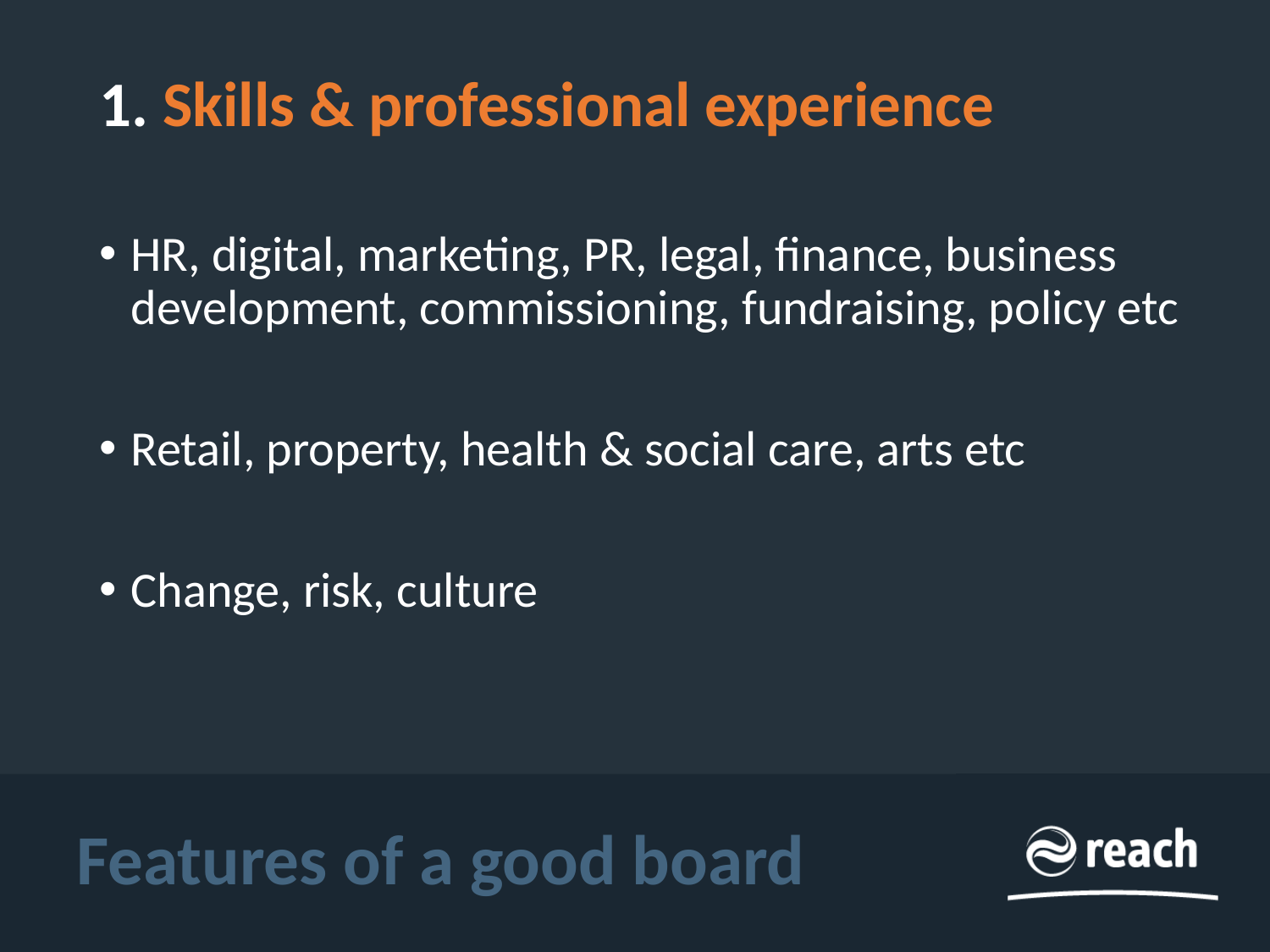

1. Skills & professional experience

HR, digital, marketing, PR, legal, finance, business development, commissioning, fundraising, policy etc

Retail, property, health & social care, arts etc

Change, risk, culture

Features of a good board